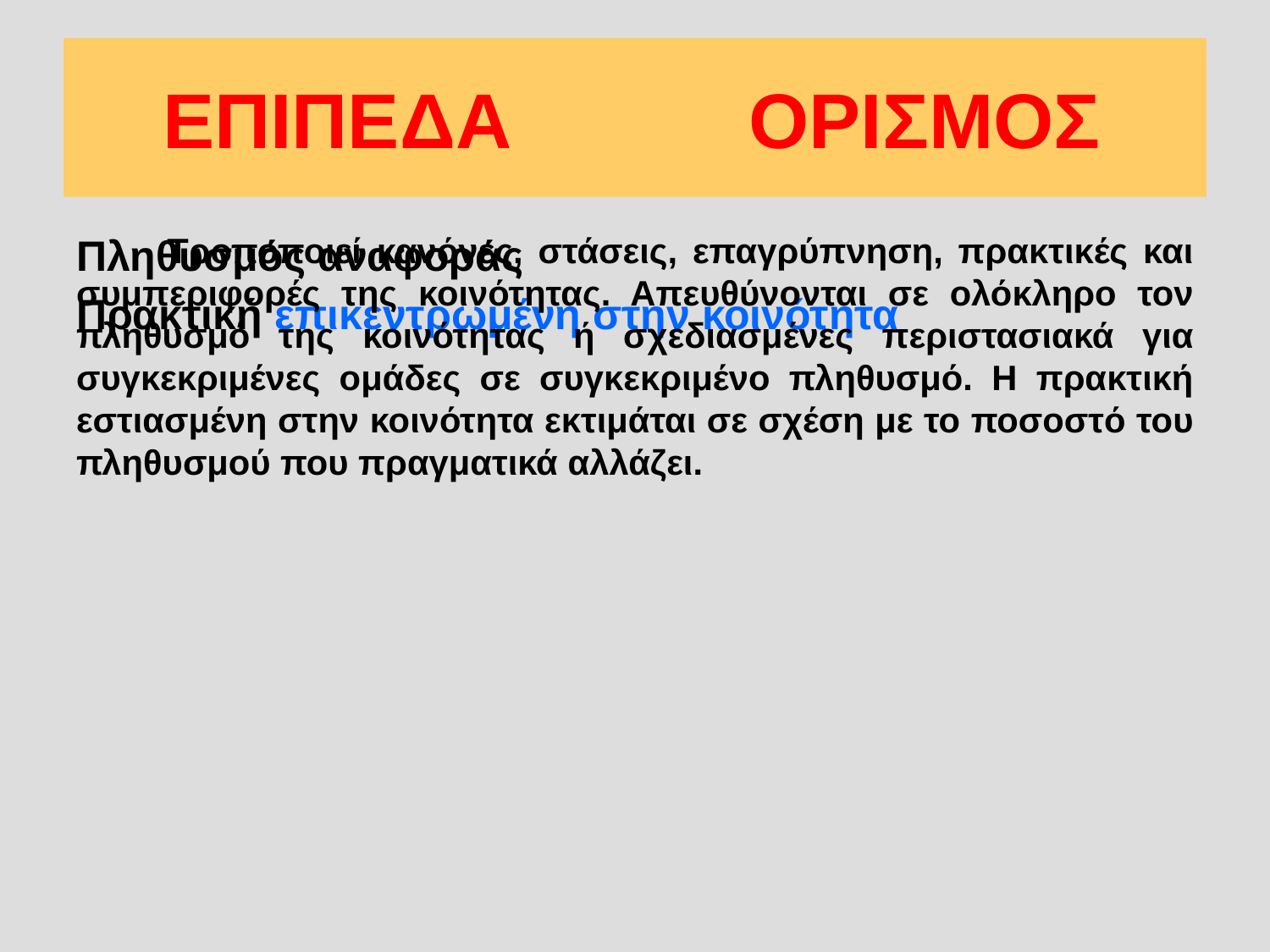

# ΕΠΙΠΕΔΑ           ΟΡΙΣΜΟΣ
Πληθυσμός αναφοράς
Πρακτική επικεντρωμένη στην κοινότητα
      Τροποποιεί κανόνες, στάσεις, επαγρύπνηση, πρακτικές και συμπεριφορές της κοινότητας. Απευθύνονται σε ολόκληρο τον πληθυσμό της κοινότητας ή σχεδιασμένες περιστασιακά για συγκεκριμένες ομάδες σε συγκεκριμένο πληθυσμό. Η πρακτική εστιασμένη στην κοινότητα εκτιμάται σε σχέση με το ποσοστό του πληθυσμού που πραγματικά αλλάζει.